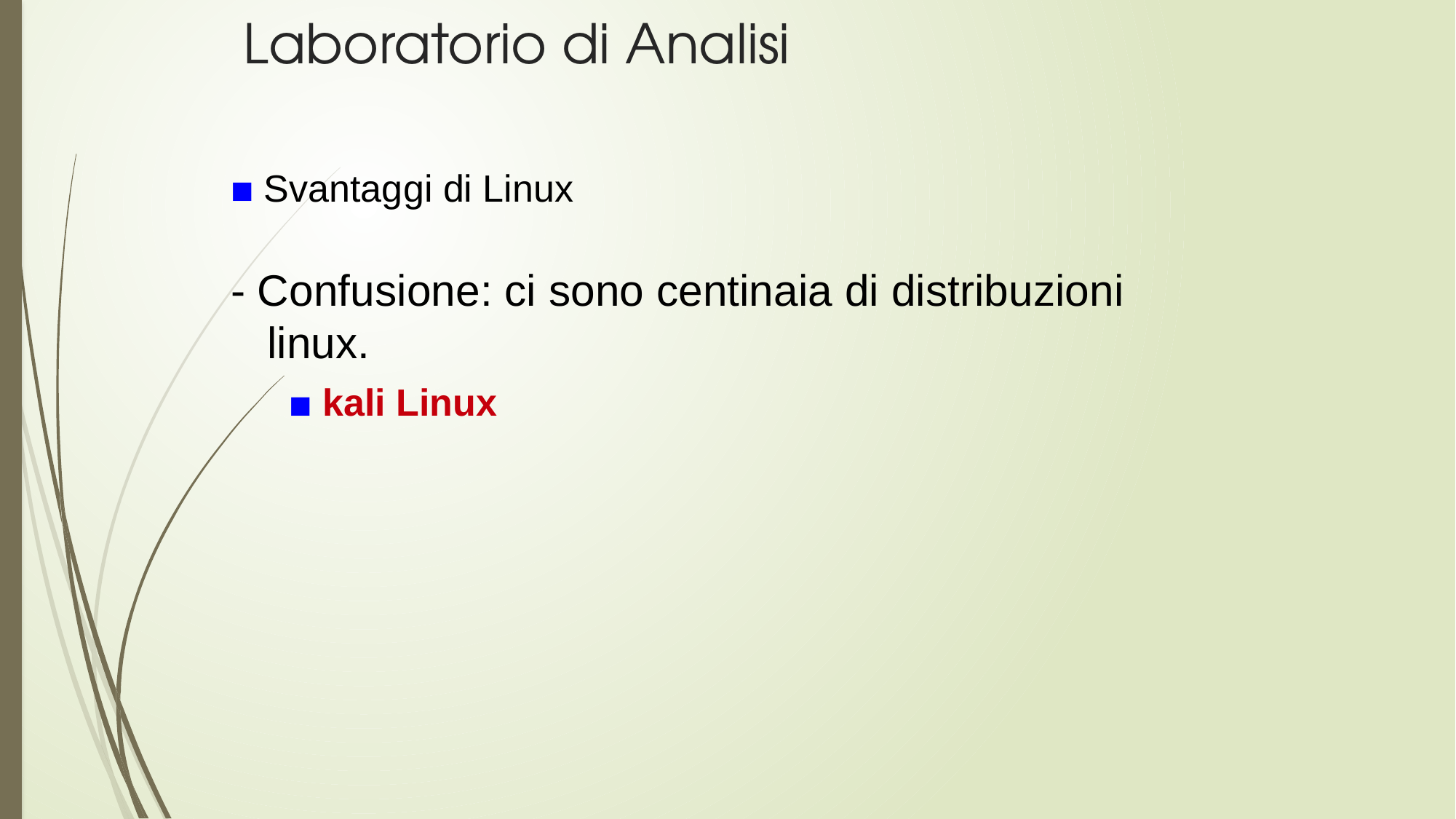

# Laboratorio di Analisi
 Svantaggi di Linux

- Confusione: ci sono centinaia di distribuzioni            linux.
 kali Linux